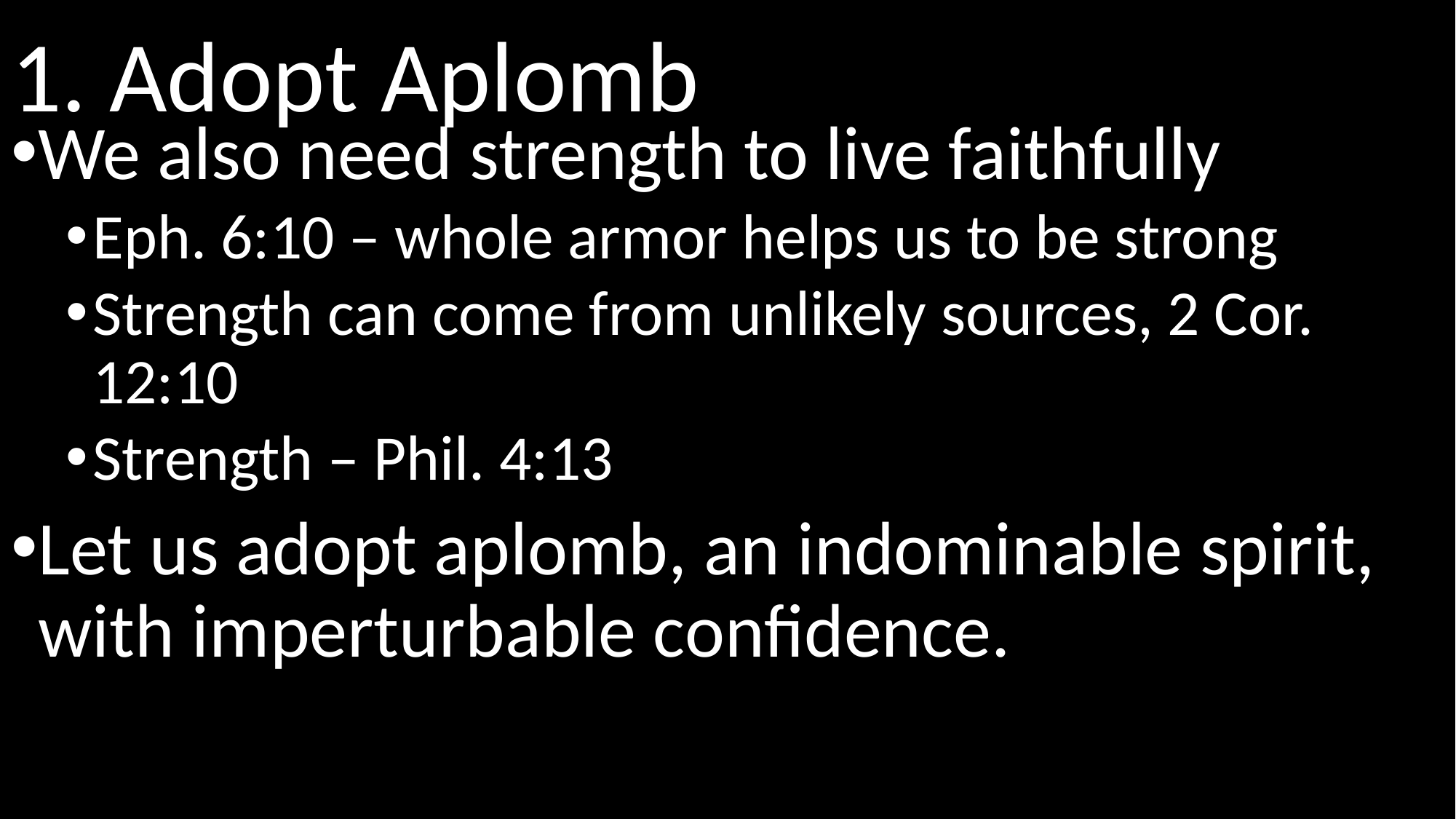

# 1. Adopt Aplomb
We also need strength to live faithfully
Eph. 6:10 – whole armor helps us to be strong
Strength can come from unlikely sources, 2 Cor. 12:10
Strength – Phil. 4:13
Let us adopt aplomb, an indominable spirit, with imperturbable confidence.